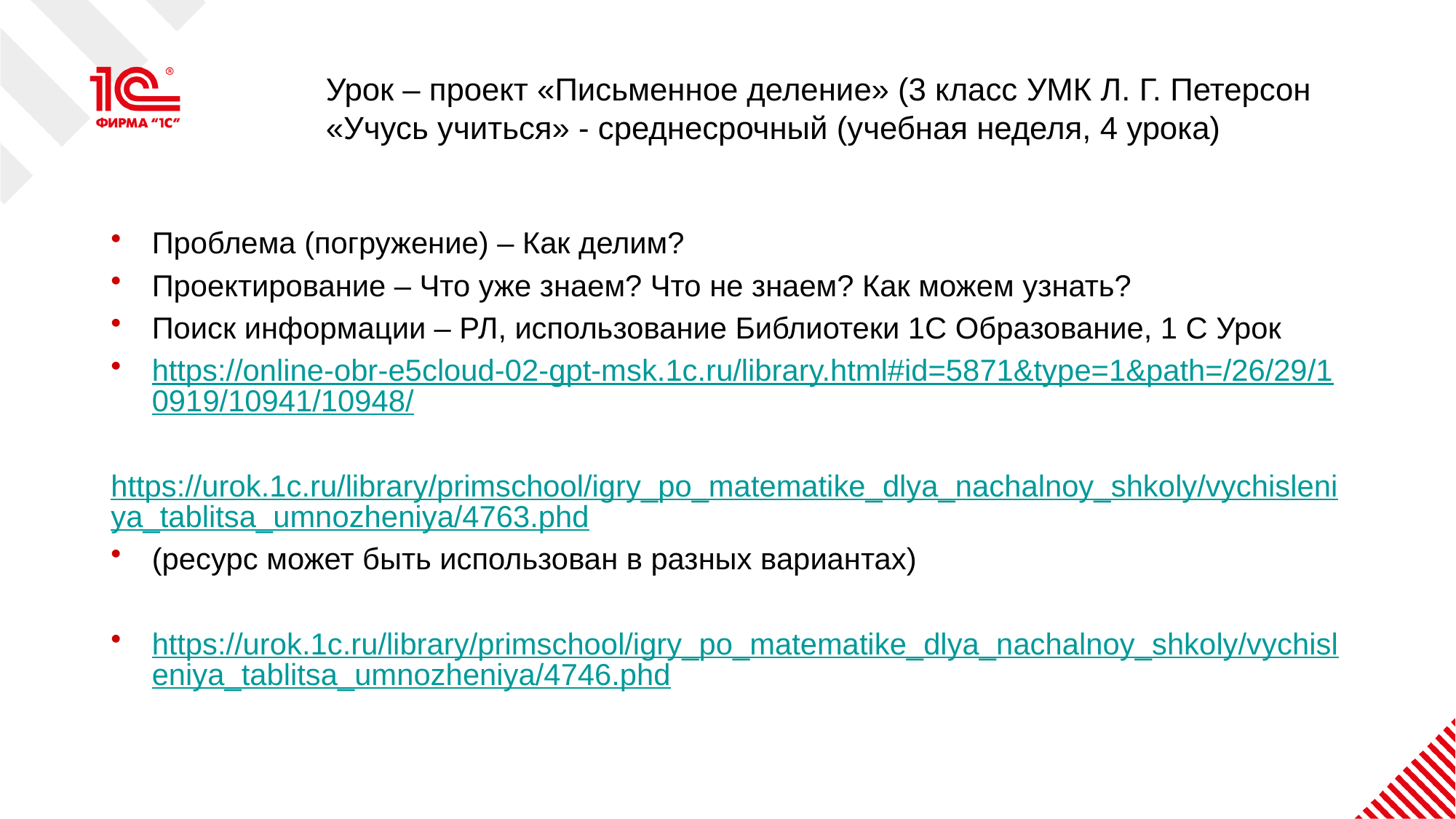

# Урок – проект «Письменное деление» (3 класс УМК Л. Г. Петерсон «Учусь учиться» - среднесрочный (учебная неделя, 4 урока)
Проблема (погружение) – Как делим?
Проектирование – Что уже знаем? Что не знаем? Как можем узнать?
Поиск информации – РЛ, использование Библиотеки 1С Образование, 1 С Урок
https://online-obr-e5cloud-02-gpt-msk.1c.ru/library.html#id=5871&type=1&path=/26/29/10919/10941/10948/

https://urok.1c.ru/library/primschool/igry_po_matematike_dlya_nachalnoy_shkoly/vychisleniya_tablitsa_umnozheniya/4763.phd
(ресурс может быть использован в разных вариантах)

https://urok.1c.ru/library/primschool/igry_po_matematike_dlya_nachalnoy_shkoly/vychisleniya_tablitsa_umnozheniya/4746.phd